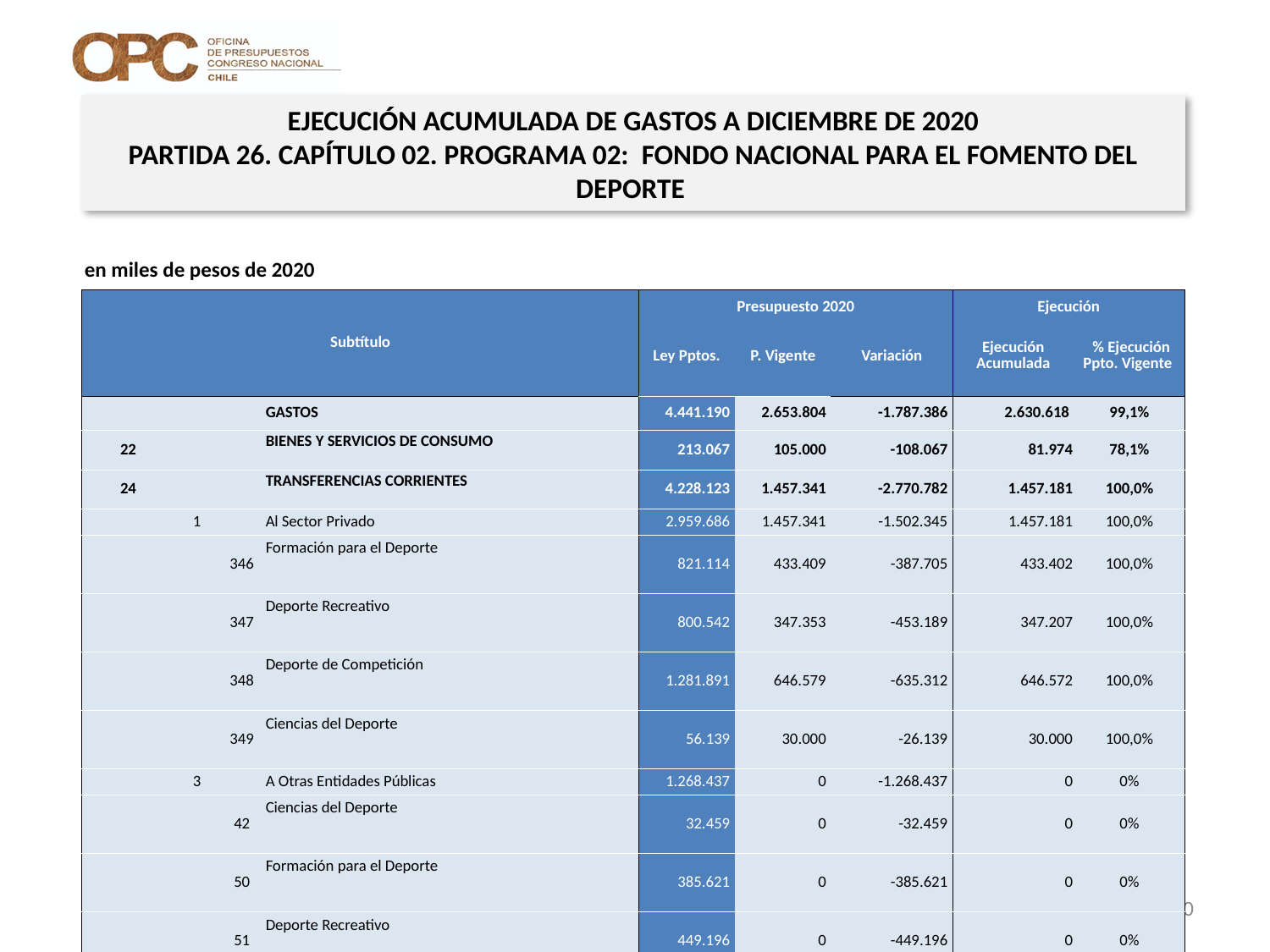

EJECUCIÓN ACUMULADA DE GASTOS A DICIEMBRE DE 2020
PARTIDA 26. CAPÍTULO 02. PROGRAMA 02:  FONDO NACIONAL PARA EL FOMENTO DEL DEPORTE
en miles de pesos de 2020
| Subtítulo |  |  |  | Presupuesto 2020 |  |  | Ejecución |  |
| --- | --- | --- | --- | --- | --- | --- | --- | --- |
|  |  |  |  | Ley Pptos. | P. Vigente | Variación | Ejecución Acumulada | % Ejecución Ppto. Vigente |
|  |  |  | GASTOS | 4.441.190 | 2.653.804 | -1.787.386 | 2.630.618 | 99,1% |
| 22 |  |  | BIENES Y SERVICIOS DE CONSUMO | 213.067 | 105.000 | -108.067 | 81.974 | 78,1% |
| 24 |  |  | TRANSFERENCIAS CORRIENTES | 4.228.123 | 1.457.341 | -2.770.782 | 1.457.181 | 100,0% |
|  | 1 |  | Al Sector Privado | 2.959.686 | 1.457.341 | -1.502.345 | 1.457.181 | 100,0% |
|  |  | 346 | Formación para el Deporte | 821.114 | 433.409 | -387.705 | 433.402 | 100,0% |
|  |  | 347 | Deporte Recreativo | 800.542 | 347.353 | -453.189 | 347.207 | 100,0% |
|  |  | 348 | Deporte de Competición | 1.281.891 | 646.579 | -635.312 | 646.572 | 100,0% |
|  |  | 349 | Ciencias del Deporte | 56.139 | 30.000 | -26.139 | 30.000 | 100,0% |
|  | 3 |  | A Otras Entidades Públicas | 1.268.437 | 0 | -1.268.437 | 0 | 0% |
|  |  | 42 | Ciencias del Deporte | 32.459 | 0 | -32.459 | 0 | 0% |
|  |  | 50 | Formación para el Deporte | 385.621 | 0 | -385.621 | 0 | 0% |
|  |  | 51 | Deporte Recreativo | 449.196 | 0 | -449.196 | 0 | 0% |
|  |  | 52 | Deporte de Competición | 401.161 | 0 | -401.161 | 0 | 0% |
| 25 |  |  | INTEGROS AL FISCO | 0 | 1.091.463 | 1.091.463 | 1.091.463 | 100,0% |
|  | 99 |  | Otros Integros al Fisco | 0 | 1.091.463 | 1.091.463 | 1.091.463 | 100,0% |
Fuente: Elaboración propia en base  a Informes de ejecución presupuestaria mensual de DIPRES
10